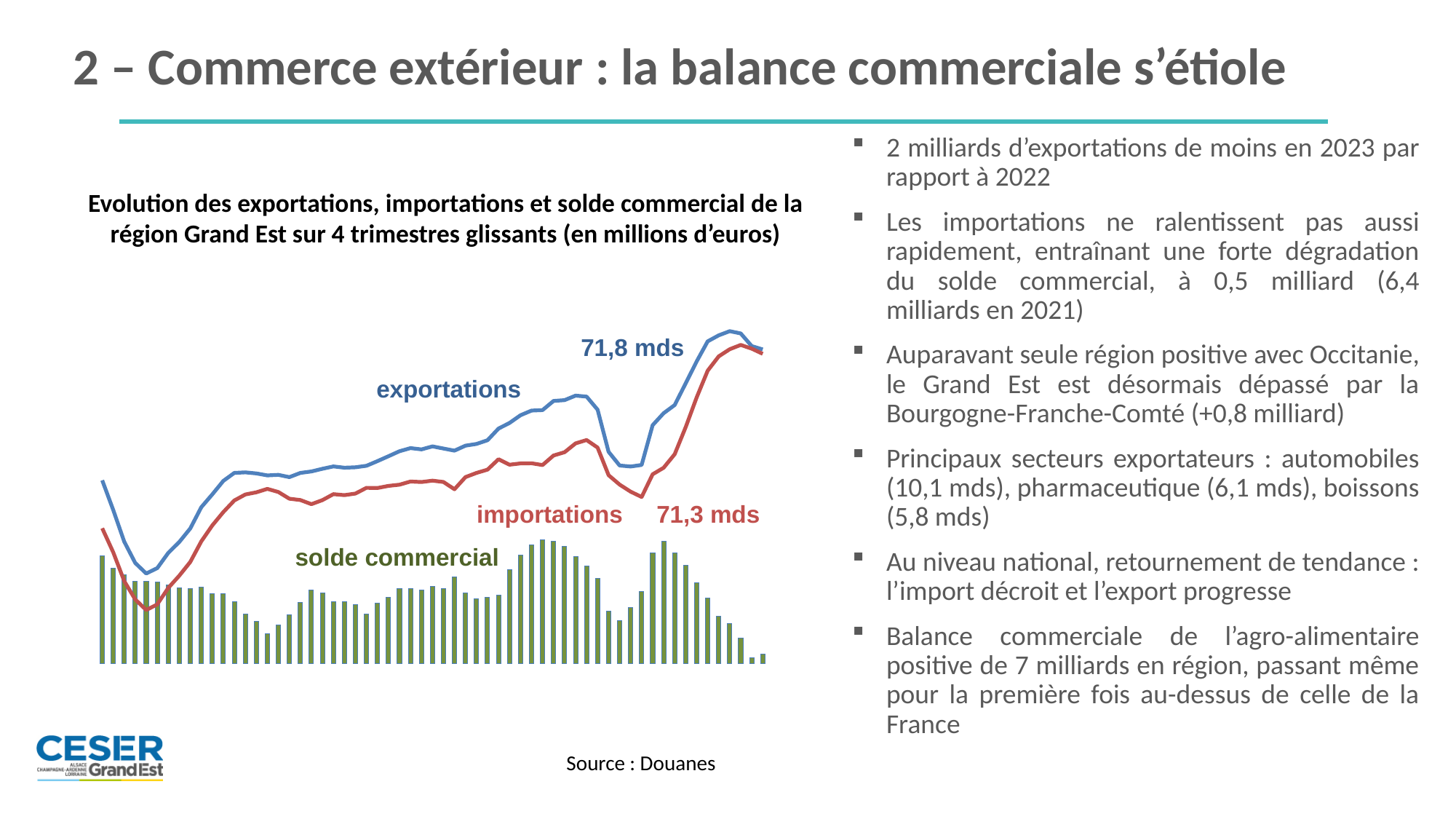

# 2 – Commerce extérieur : la balance commerciale s’étiole
2 milliards d’exportations de moins en 2023 par rapport à 2022
Les importations ne ralentissent pas aussi rapidement, entraînant une forte dégradation du solde commercial, à 0,5 milliard (6,4 milliards en 2021)
Auparavant seule région positive avec Occitanie, le Grand Est est désormais dépassé par la Bourgogne-Franche-Comté (+0,8 milliard)
Principaux secteurs exportateurs : automobiles (10,1 mds), pharmaceutique (6,1 mds), boissons (5,8 mds)
Au niveau national, retournement de tendance : l’import décroit et l’export progresse
Balance commerciale de l’agro-alimentaire positive de 7 milliards en région, passant même pour la première fois au-dessus de celle de la France
Evolution des exportations, importations et solde commercial de la région Grand Est sur 4 trimestres glissants (en millions d’euros)

### Chart

| Category |  |  |  |
|---|---|---|---|
| 4T2008 | 5620.547999999995 | 56492.388 | 50871.840000000004 |
| 1T2009 | 4959.661999999997 | 53014.292 | 48054.630000000005 |
| 2T2009 | 4625.207999999999 | 49305.167 | 44679.959 |
| 3T2009 | 4276.966999999997 | 46809.602999999996 | 42532.636 |
| 4T2009 | 4273.177000000003 | 45568.247 | 41295.07 |
| 1T2010 | 4255.097999999998 | 46205.724 | 41950.626000000004 |
| 2T2010 | 4102.870999999992 | 47984.087 | 43881.21600000001 |
| 3T2010 | 3947.337999999996 | 49260.181 | 45312.843 |
| 4T2010 | 3920.803999999989 | 50845.948 | 46925.14400000001 |
| 1T2011 | 4005.9409999999916 | 53340.418999999994 | 49334.478 |
| 2T2011 | 3637.1459999999934 | 54844.098 | 51206.952000000005 |
| 3T2011 | 3655.643999999993 | 56421.636 | 52765.992000000006 |
| 4T2011 | 3231.9549999999945 | 57359.263 | 54127.308000000005 |
| 1T2012 | 2592.724000000002 | 57423.743 | 54831.019 |
| 2T2012 | 2211.5839999999953 | 57299.808 | 55088.224 |
| 3T2012 | 1578.0 | 57067.0 | 55489.0 |
| 4T2012 | 2010.0 | 57131.0 | 55121.0 |
| 1T2013 | 2533.0 | 56865.0 | 54332.0 |
| 2T2013 | 3181.0 | 57357.0 | 54176.0 |
| 3T2013 | 3838.0 | 57530.0 | 53692.0 |
| 4T2013 | 3675.0 | 57840.0 | 54165.0 |
| 1T2014 | 3247.0 | 58118.0 | 54871.0 |
| 2T2014 | 3213.0 | 57966.0 | 54753.0 |
| 3T2014 | 3077.0 | 58020.0 | 54943.0 |
| 4T2014 | 2584.0 | 58196.0 | 55612.0 |
| 1T2015 | 3148.0 | 58740.0 | 55592.0 |
| 2T2015 | 3473.0 | 59311.0 | 55838.0 |
| 3T2015 | 3915.0 | 59895.0 | 55980.0 |
| 4T2015 | 3915.0 | 60267.0 | 56352.0 |
| 1T2016 | 3825.0 | 60115.0 | 56290.0 |
| 2T2016 | 4016.0 | 60468.0 | 56452.0 |
| 3T2016 | 3916.0 | 60213.0 | 56297.0 |
| 4T2016 | 4522.0 | 59966.0 | 55444.0 |
| 1T2017 | 3684.0 | 60554.0 | 56870.0 |
| 2T2017 | 3398.0 | 60755.0 | 57357.0 |
| 3T2017 | 3445.0 | 61189.0 | 57744.0 |
| 4T2017 | 3587.0 | 62549.0 | 58962.0 |
| 1T2018 | 4893.0 | 63212.0 | 58319.0 |
| 2T2018 | 5646.0 | 64117.0 | 58471.0 |
| 3T2018 | 6175.0 | 64662.0 | 58487.0 |
| 4T2018 | 6436.0 | 64719.0 | 58283.0 |
| 1T2019 | 6390.0 | 65788.0 | 59398.0 |
| 2T2019 | 6098.0 | 65886.0 | 59788.0 |
| 3T2019 | 5595.0 | 66414.0 | 60819.0 |
| 4T2019 | 5091.0 | 66301.0 | 61210.0 |
| 1T2020 | 4439.0 | 64765.0 | 60326.0 |
| 2T2020 | 2743.0 | 59833.0 | 57090.0 |
| 3T2020 | 2238.0 | 58226.0 | 55988.0 |
| 4T2020 | 2944.0 | 58109.0 | 55165.0 |
| 1T2021 | 3757.0 | 58293.0 | 54536.0 |
| 2T2021 | 5755.0 | 62951.0 | 57196.0 |
| 3T2021 | 6389.0 | 64352.0 | 57963.0 |
| 4T2021 | 5765.0 | 65313.0 | 59548.0 |
71,8 mds
exportations
importations
71,3 mds
solde commercial
Source : Douanes